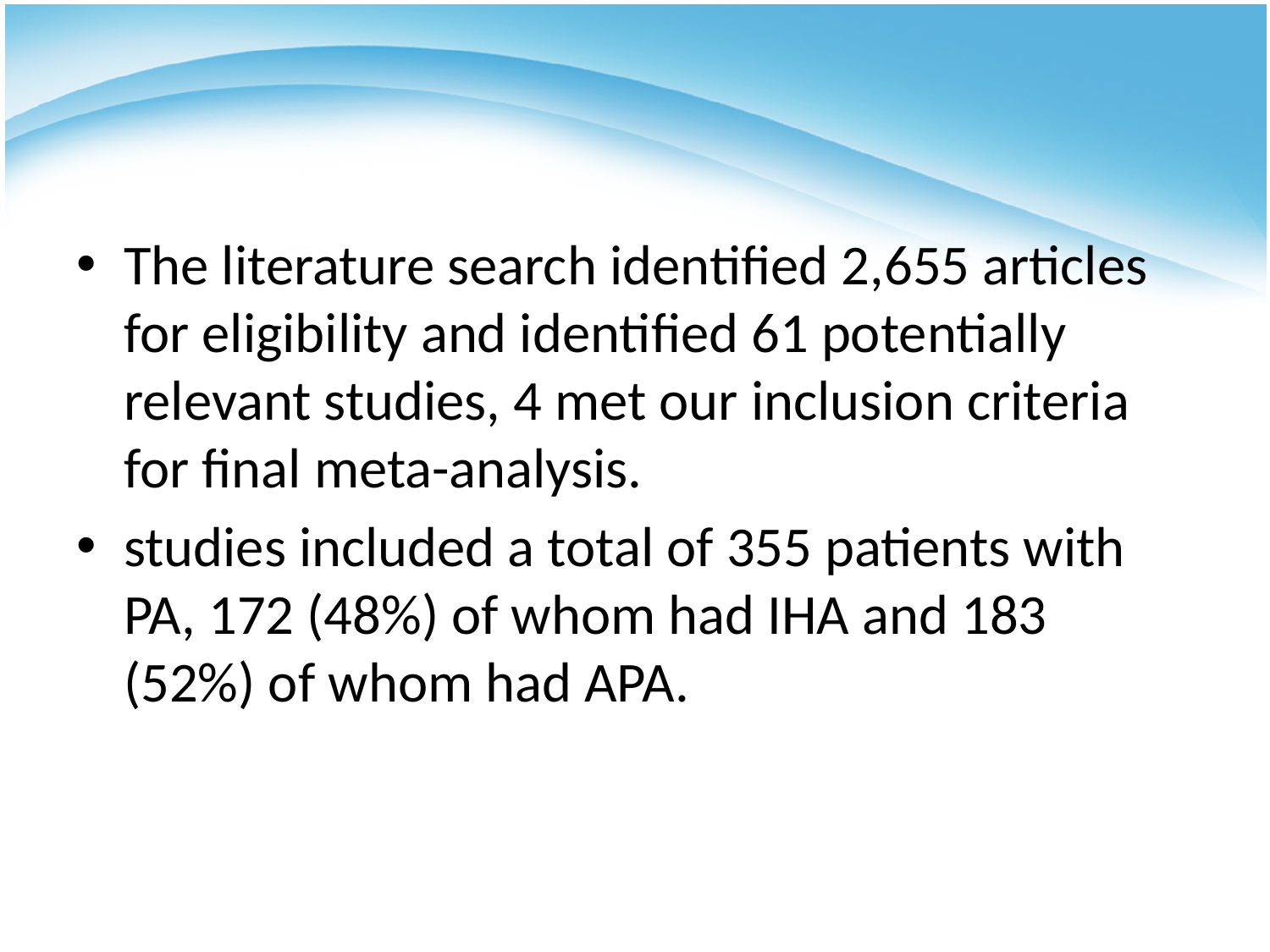

#
The literature search identified 2,655 articles for eligibility and identified 61 potentially relevant studies, 4 met our inclusion criteria for final meta-analysis.
studies included a total of 355 patients with PA, 172 (48%) of whom had IHA and 183  (52%) of whom had APA.